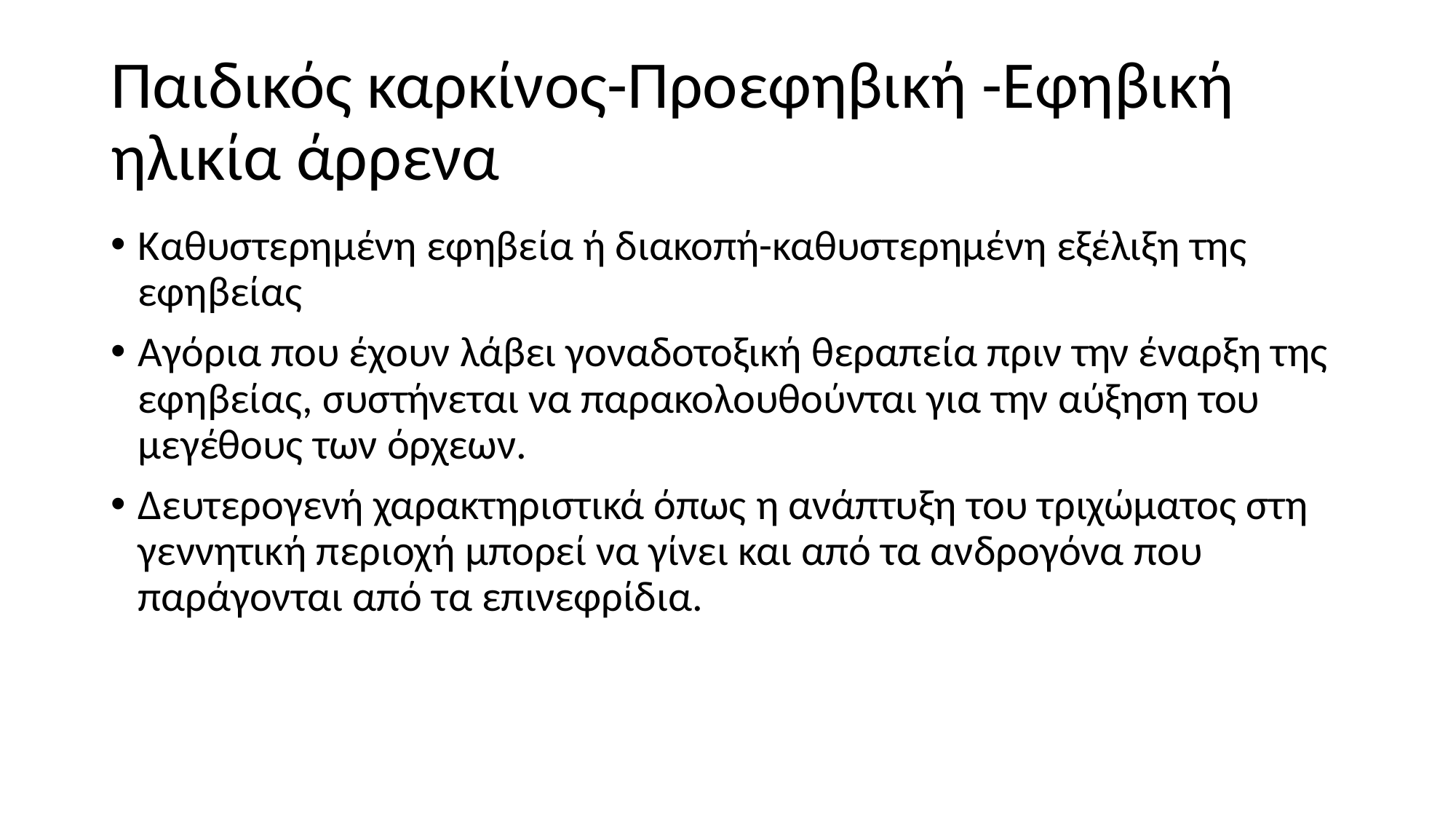

# Παιδικός καρκίνος-Προεφηβική -Εφηβική ηλικία άρρενα
Καθυστερημένη εφηβεία ή διακοπή-καθυστερημένη εξέλιξη της εφηβείας
Αγόρια που έχουν λάβει γοναδοτοξική θεραπεία πριν την έναρξη της εφηβείας, συστήνεται να παρακολουθούνται για την αύξηση του μεγέθους των όρχεων.
Δευτερογενή χαρακτηριστικά όπως η ανάπτυξη του τριχώματος στη γεννητική περιοχή μπορεί να γίνει και από τα ανδρογόνα που παράγονται από τα επινεφρίδια.